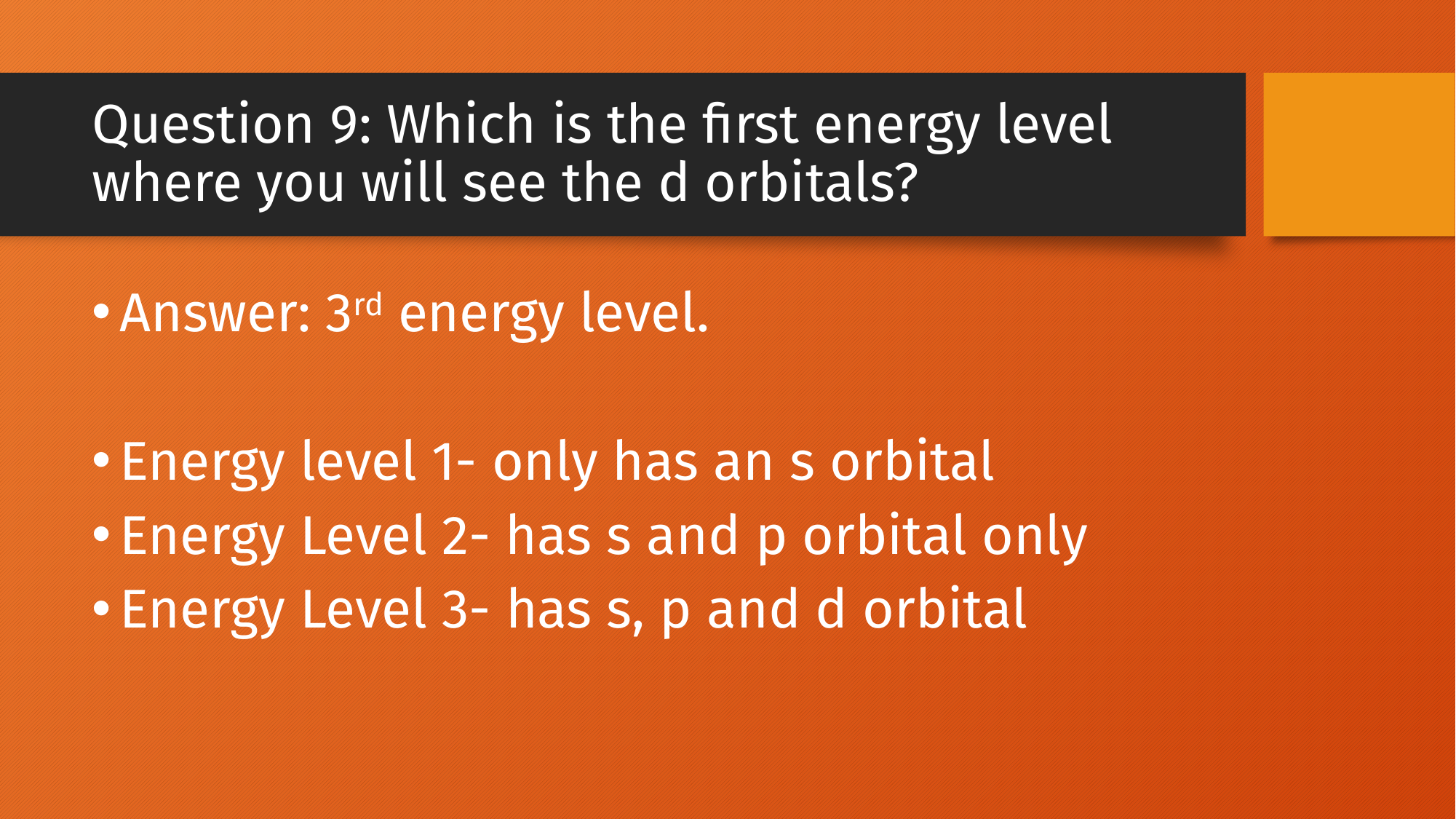

# Question 9: Which is the first energy level where you will see the d orbitals?
Answer: 3rd energy level.

Energy level 1- only has an s orbital
Energy Level 2- has s and p orbital only
Energy Level 3- has s, p and d orbital